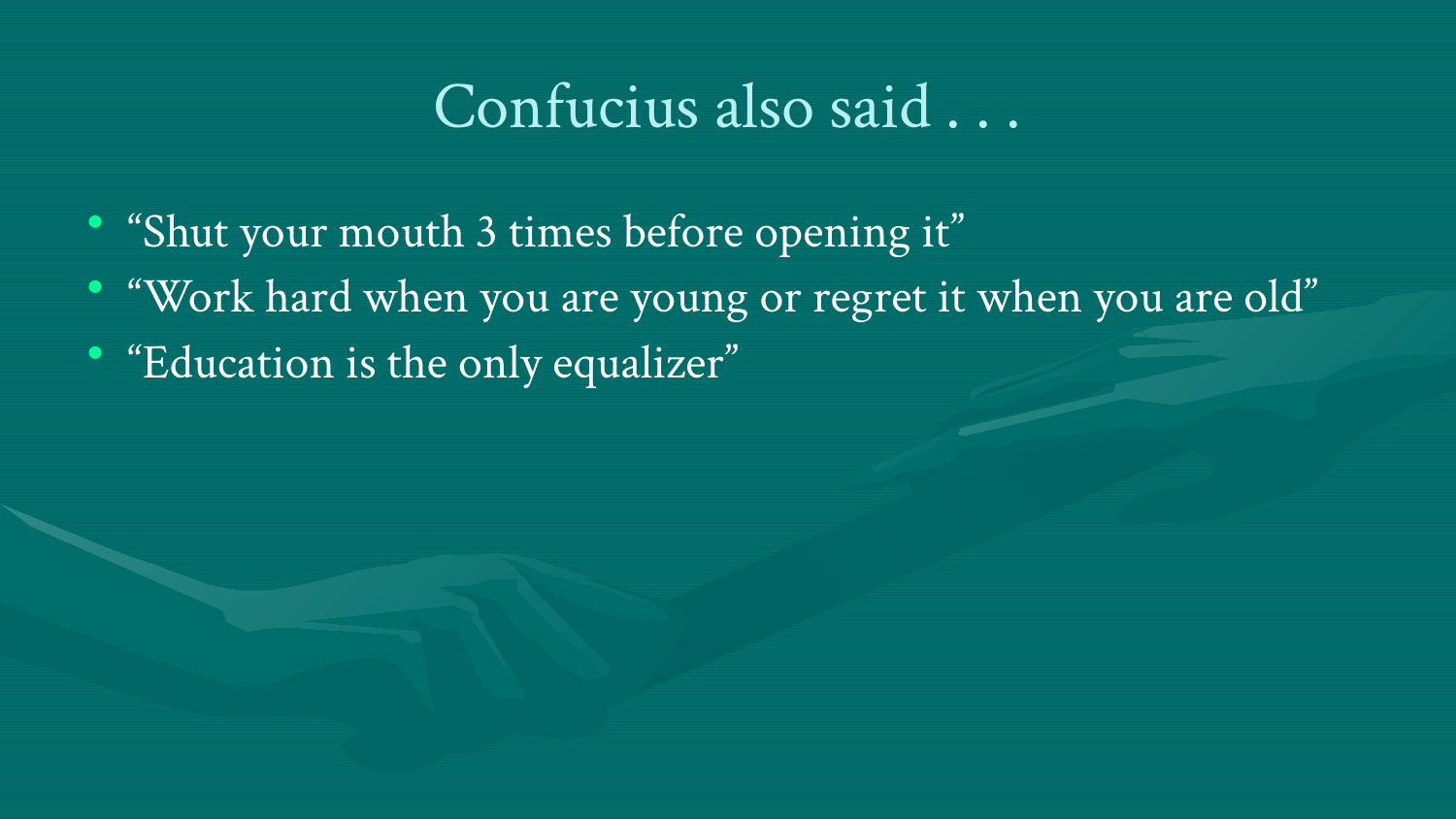

# Confucius also said . . .
“Shut your mouth 3 times before opening it”
“Work hard when you are young or regret it when you are old”
“Education is the only equalizer”